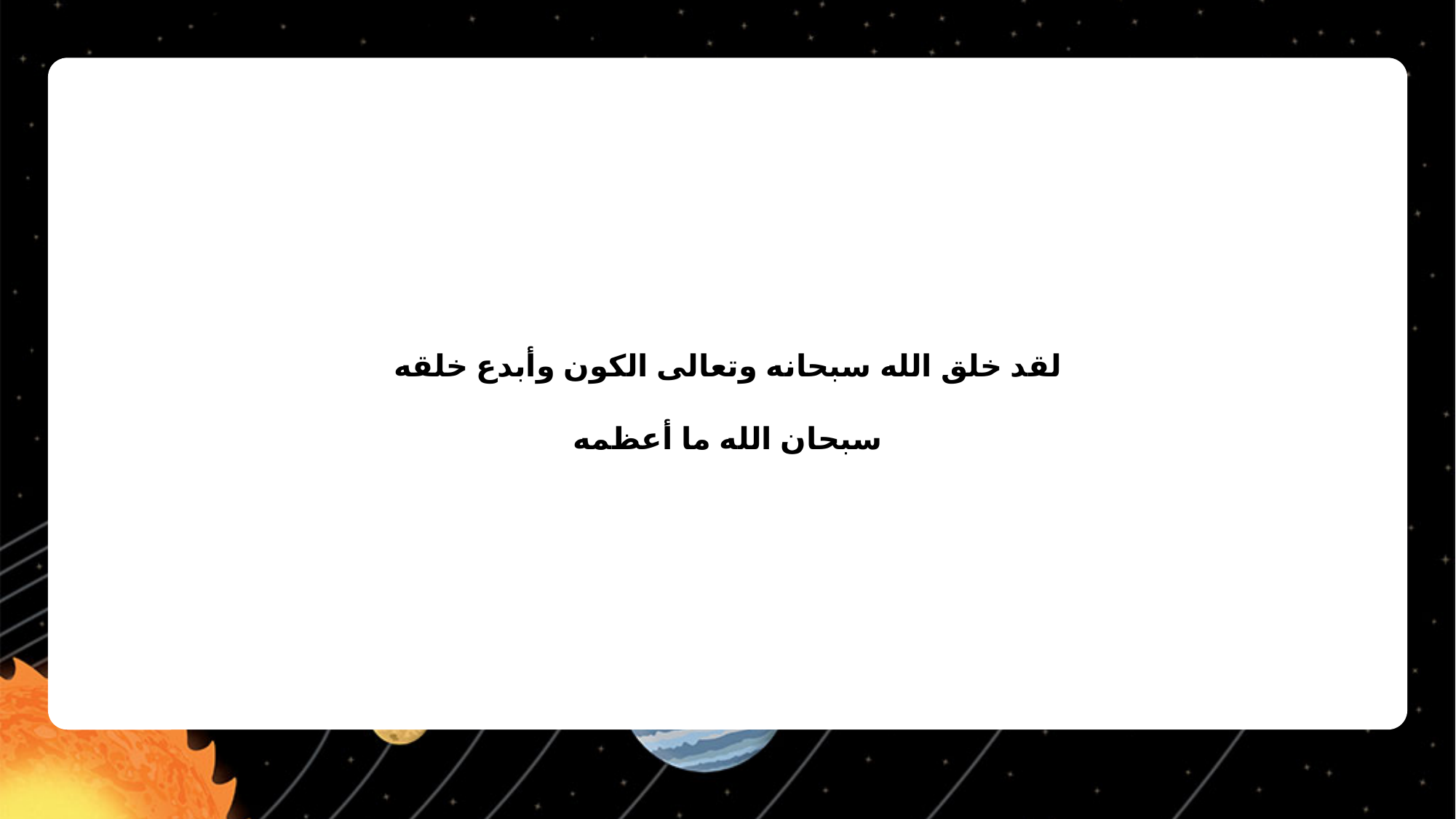

لقد خلق الله سبحانه وتعالى الكون وأبدع خلقه
سبحان الله ما أعظمه